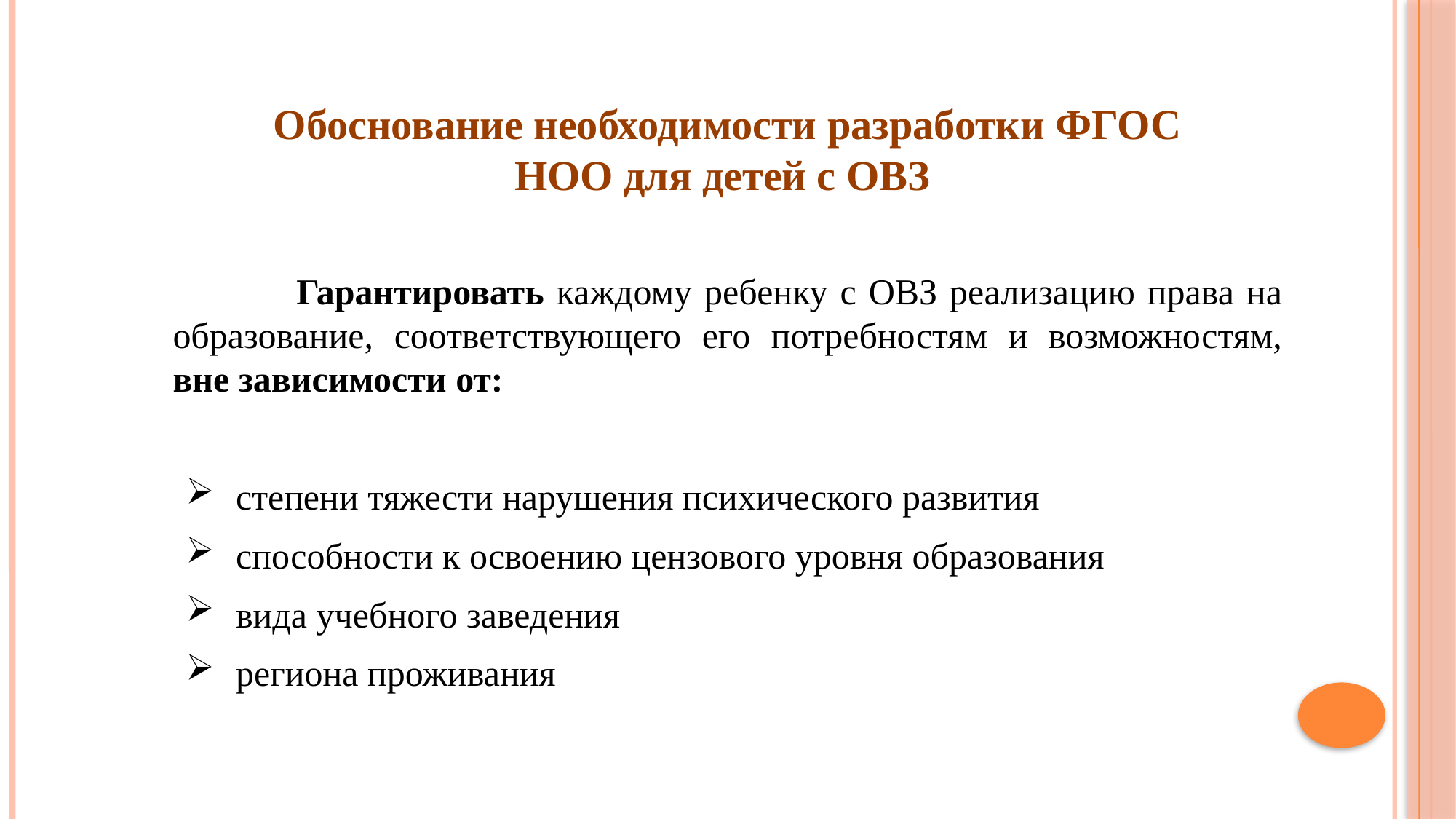

Обоснование необходимости разработки ФГОС НОО для детей с ОВЗ
          Гарантировать каждому ребенку с ОВЗ реализацию права на образование, соответствующего его потребностям и возможностям, вне зависимости от:

 степени тяжести нарушения психического развития
 способности к освоению цензового уровня образования
 вида учебного заведения
 региона проживания